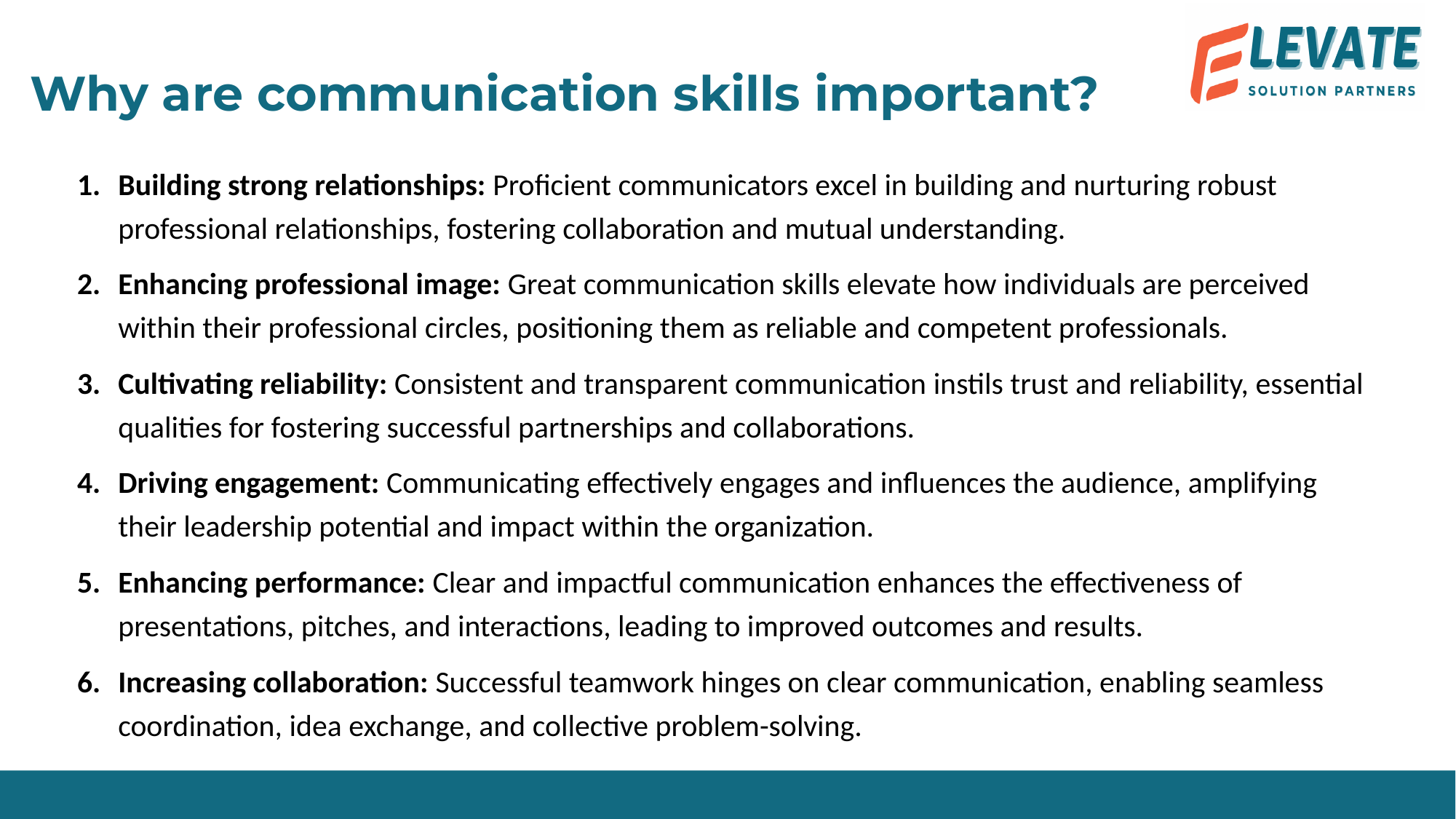

Why are communication skills important?
Building strong relationships: Proficient communicators excel in building and nurturing robust professional relationships, fostering collaboration and mutual understanding.
Enhancing professional image: Great communication skills elevate how individuals are perceived within their professional circles, positioning them as reliable and competent professionals.
Cultivating reliability: Consistent and transparent communication instils trust and reliability, essential qualities for fostering successful partnerships and collaborations.
Driving engagement: Communicating effectively engages and influences the audience, amplifying their leadership potential and impact within the organization.
Enhancing performance: Clear and impactful communication enhances the effectiveness of presentations, pitches, and interactions, leading to improved outcomes and results.
Increasing collaboration: Successful teamwork hinges on clear communication, enabling seamless coordination, idea exchange, and collective problem-solving.